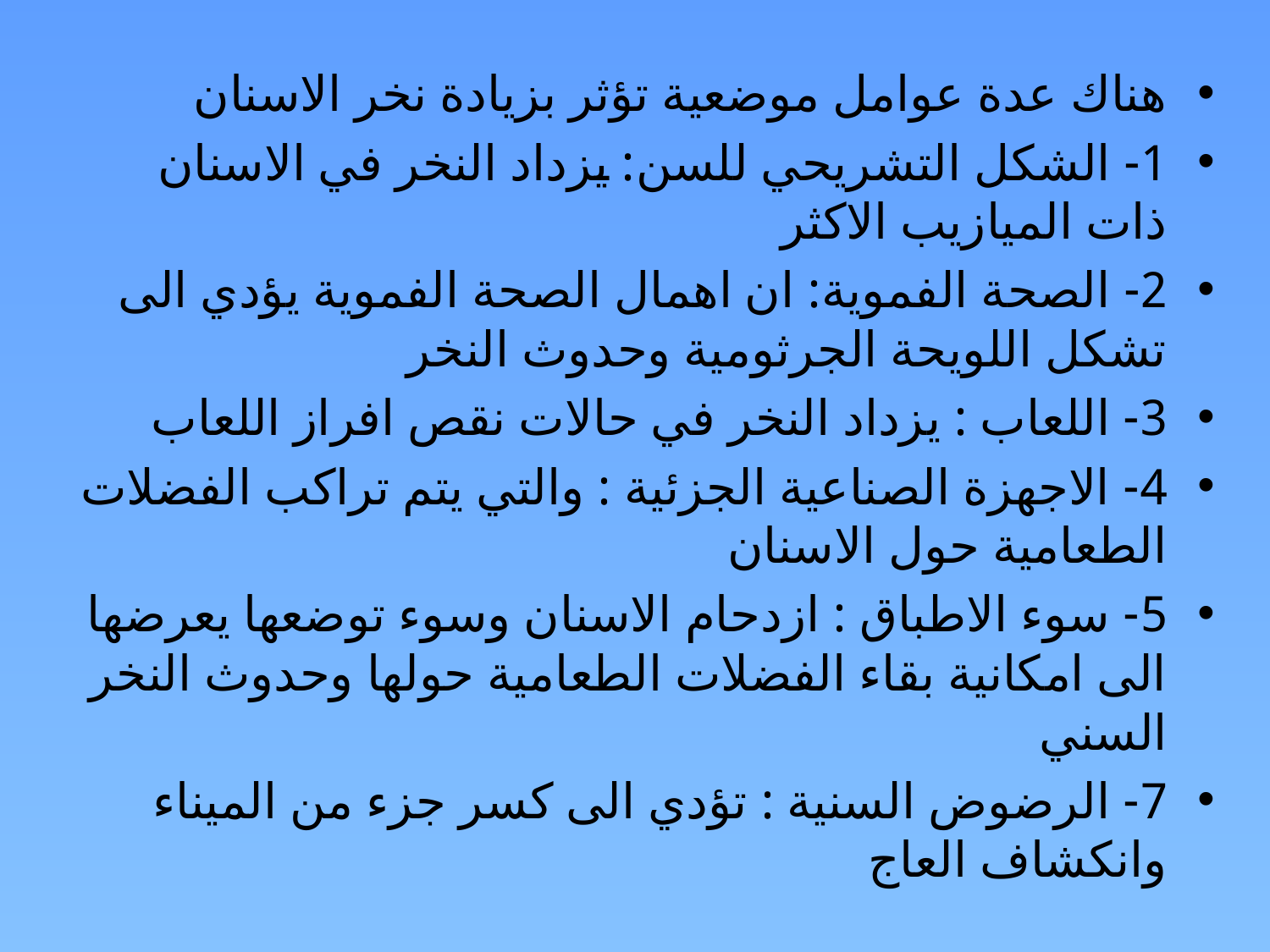

هناك عدة عوامل موضعية تؤثر بزيادة نخر الاسنان
1- الشكل التشريحي للسن: يزداد النخر في الاسنان ذات الميازيب الاكثر
2- الصحة الفموية: ان اهمال الصحة الفموية يؤدي الى تشكل اللويحة الجرثومية وحدوث النخر
3- اللعاب : يزداد النخر في حالات نقص افراز اللعاب
4- الاجهزة الصناعية الجزئية : والتي يتم تراكب الفضلات الطعامية حول الاسنان
5- سوء الاطباق : ازدحام الاسنان وسوء توضعها يعرضها الى امكانية بقاء الفضلات الطعامية حولها وحدوث النخر السني
7- الرضوض السنية : تؤدي الى كسر جزء من الميناء وانكشاف العاج